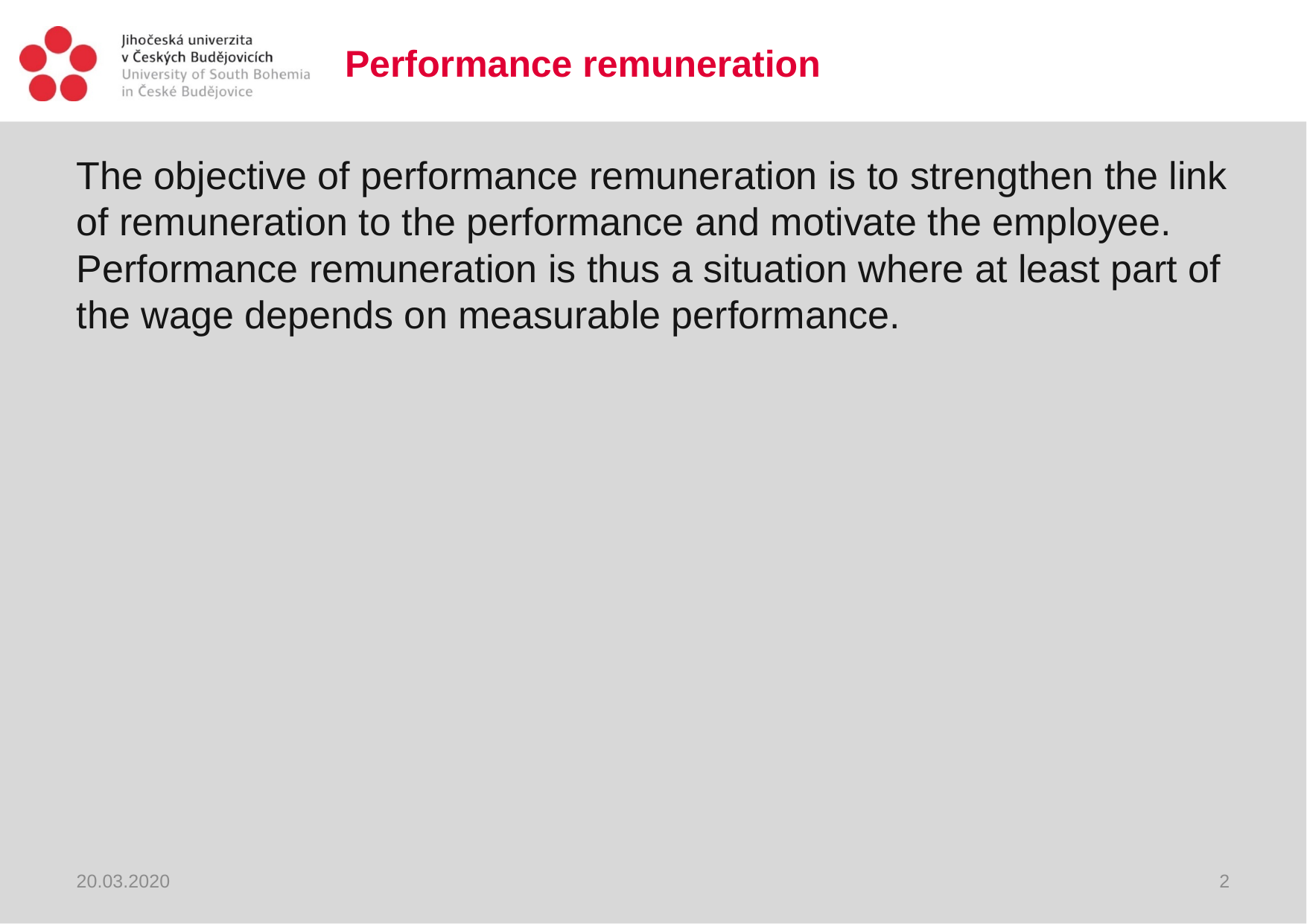

# Performance remuneration
The objective of performance remuneration is to strengthen the link of remuneration to the performance and motivate the employee. Performance remuneration is thus a situation where at least part of the wage depends on measurable performance.

20.03.2020
2